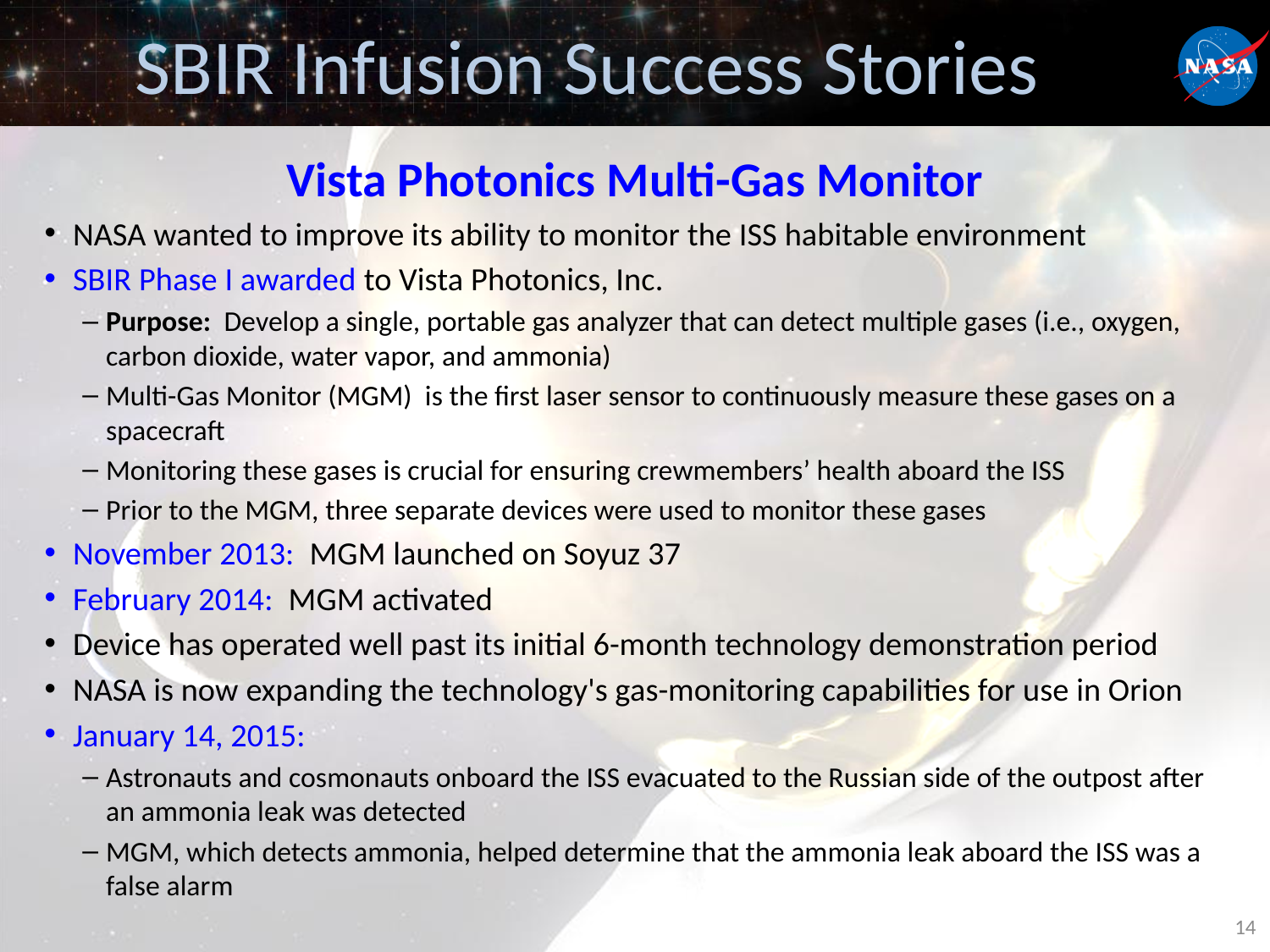

# SBIR Infusion Success Stories
Vista Photonics Multi-Gas Monitor
NASA wanted to improve its ability to monitor the ISS habitable environment
SBIR Phase I awarded to Vista Photonics, Inc.
Purpose:  Develop a single, portable gas analyzer that can detect multiple gases (i.e., oxygen, carbon dioxide, water vapor, and ammonia)
Multi-Gas Monitor (MGM)  is the first laser sensor to continuously measure these gases on a spacecraft
Monitoring these gases is crucial for ensuring crewmembers’ health aboard the ISS
Prior to the MGM, three separate devices were used to monitor these gases
November 2013:  MGM launched on Soyuz 37
February 2014:  MGM activated
Device has operated well past its initial 6-month technology demonstration period
NASA is now expanding the technology's gas-monitoring capabilities for use in Orion
January 14, 2015:
Astronauts and cosmonauts onboard the ISS evacuated to the Russian side of the outpost after an ammonia leak was detected
MGM, which detects ammonia, helped determine that the ammonia leak aboard the ISS was a false alarm
14